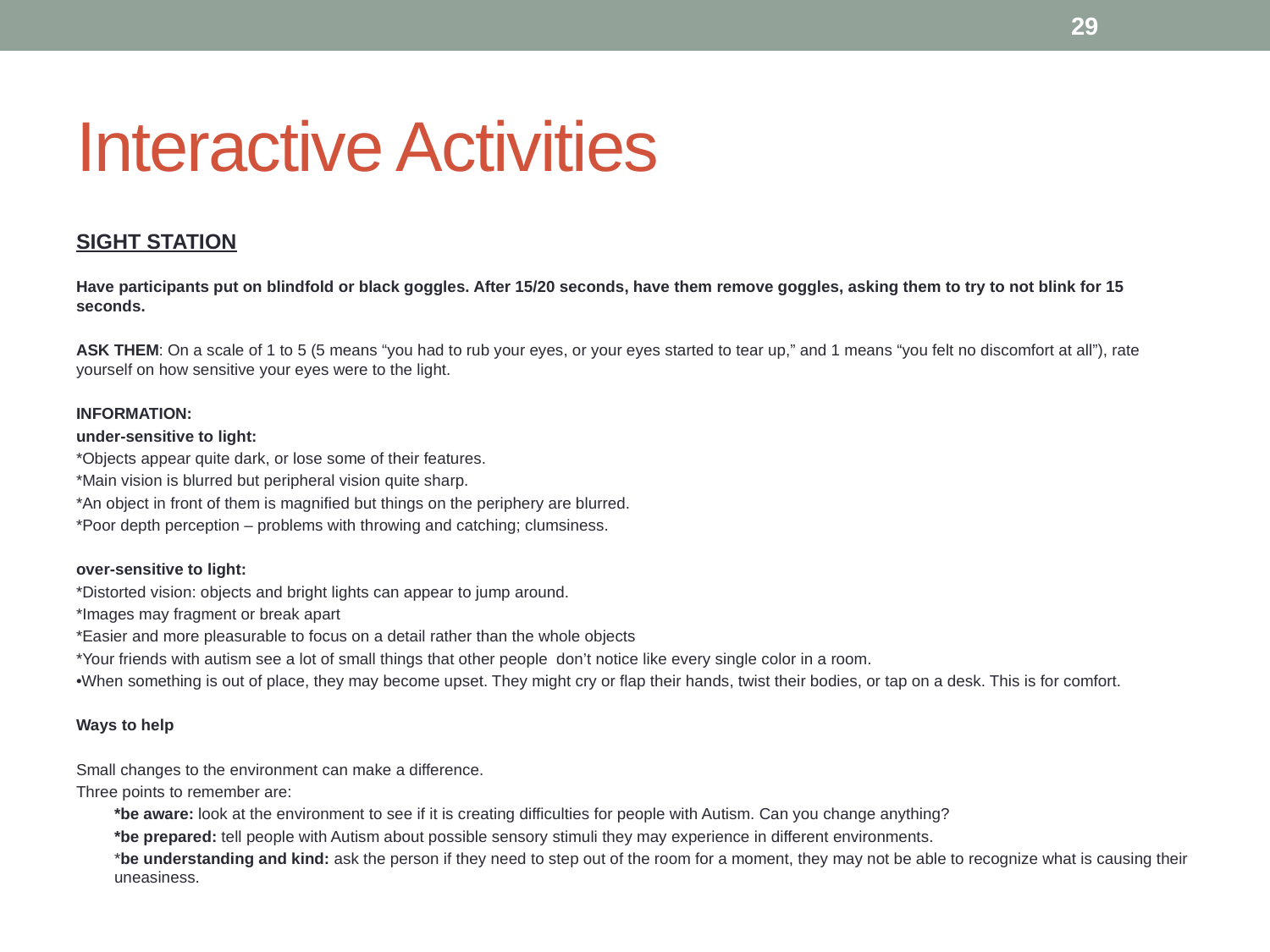

29
# Interactive Activities
SIGHT STATION

Have participants put on blindfold or black goggles. After 15/20 seconds, have them remove goggles, asking them to try to not blink for 15 seconds.

ASK THEM: On a scale of 1 to 5 (5 means “you had to rub your eyes, or your eyes started to tear up,” and 1 means “you felt no discomfort at all”), rate yourself on how sensitive your eyes were to the light.

INFORMATION:
under-sensitive to light:
*Objects appear quite dark, or lose some of their features.
*Main vision is blurred but peripheral vision quite sharp.
*An object in front of them is magnified but things on the periphery are blurred.
*Poor depth perception – problems with throwing and catching; clumsiness.

over-sensitive to light:
*Distorted vision: objects and bright lights can appear to jump around.
*Images may fragment or break apart
*Easier and more pleasurable to focus on a detail rather than the whole objects
*Your friends with autism see a lot of small things that other people  don’t notice like every single color in a room.
•When something is out of place, they may become upset. They might cry or flap their hands, twist their bodies, or tap on a desk. This is for comfort.

Ways to help

Small changes to the environment can make a difference.
Three points to remember are:
*be aware: look at the environment to see if it is creating difficulties for people with Autism. Can you change anything?
*be prepared: tell people with Autism about possible sensory stimuli they may experience in different environments.
*be understanding and kind: ask the person if they need to step out of the room for a moment, they may not be able to recognize what is causing their uneasiness.